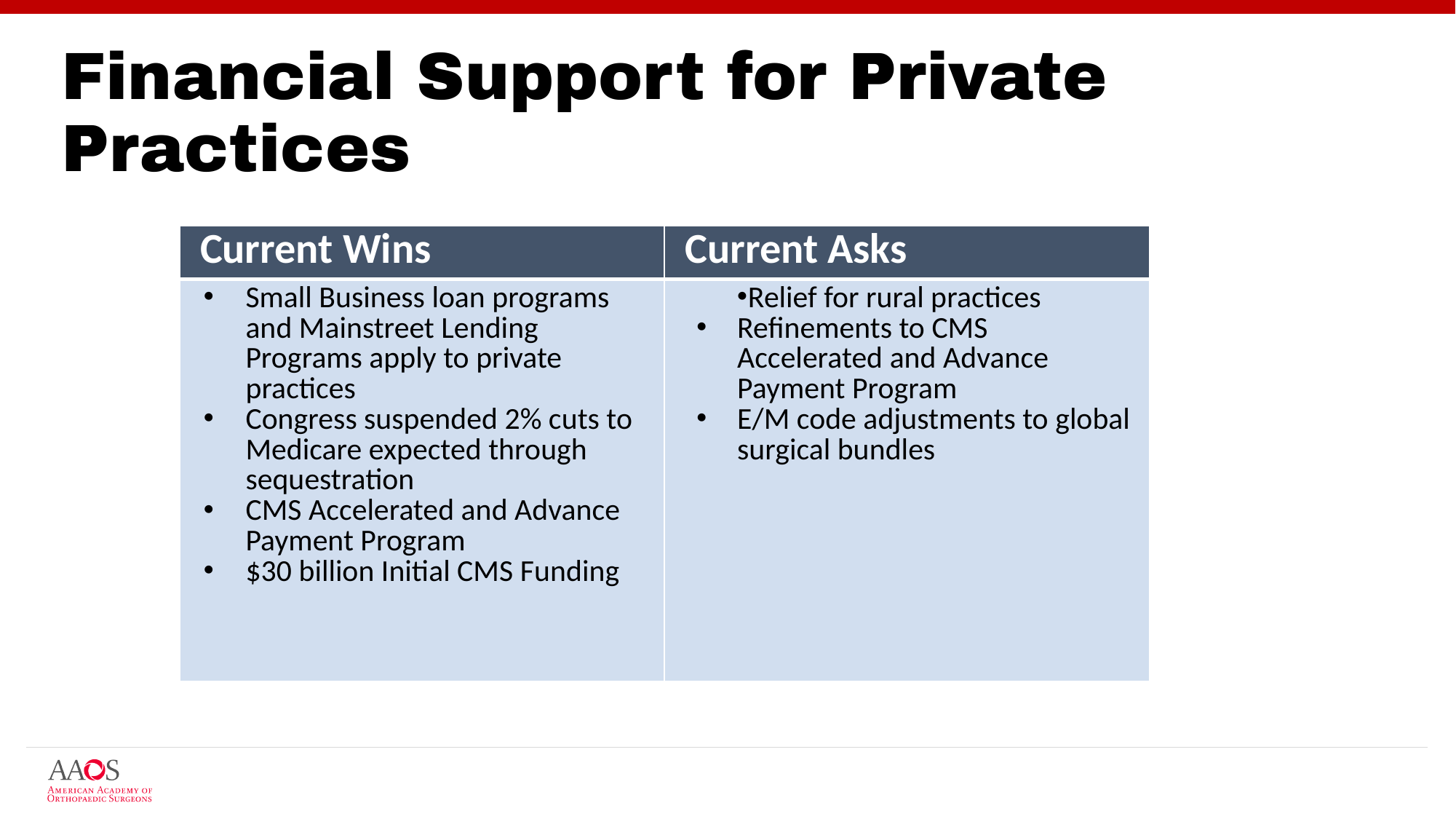

# Financial Support for Private Practices
| Current Wins | Current Asks |
| --- | --- |
| Small Business loan programs and Mainstreet Lending Programs apply to private practices Congress suspended 2% cuts to Medicare expected through sequestration CMS Accelerated and Advance Payment Program $30 billion Initial CMS Funding | Relief for rural practices Refinements to CMS Accelerated and Advance Payment Program E/M code adjustments to global surgical bundles |